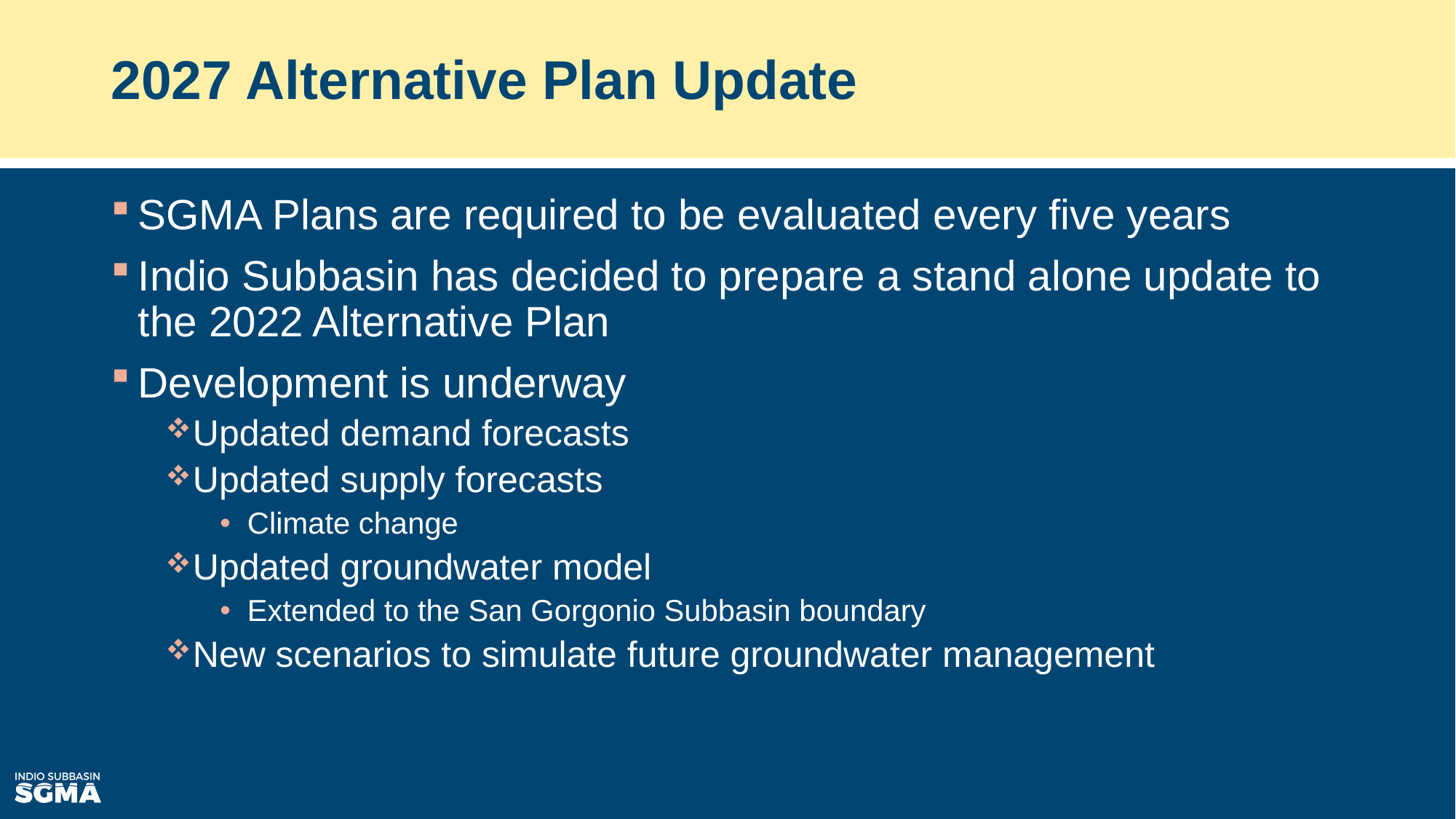

# 2027 Alternative Plan Update
SGMA Plans are required to be evaluated every five years
Indio Subbasin has decided to prepare a stand alone update to the 2022 Alternative Plan
Development is underway
Updated demand forecasts
Updated supply forecasts
Climate change
Updated groundwater model
Extended to the San Gorgonio Subbasin boundary
New scenarios to simulate future groundwater management